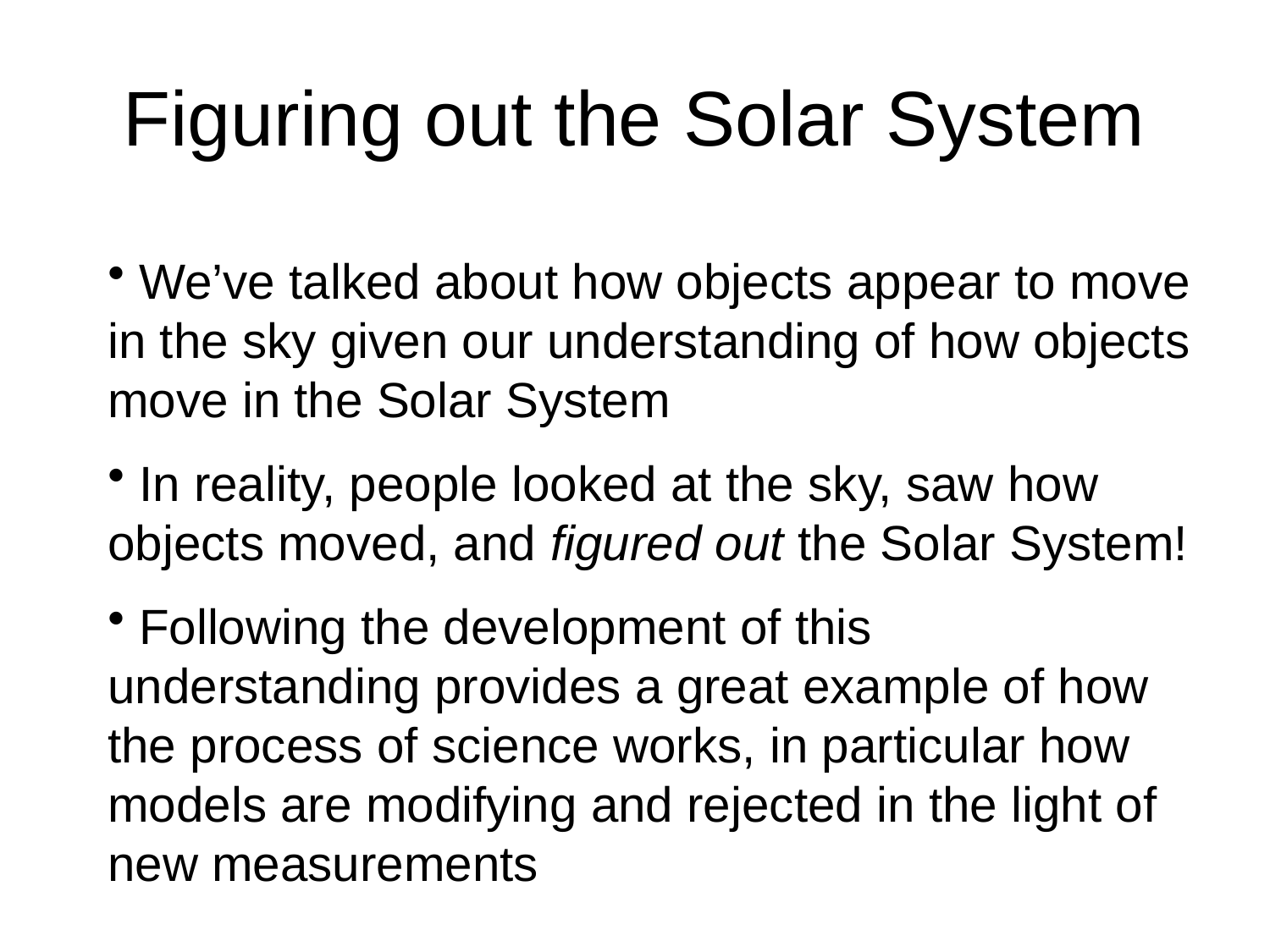

# Figuring out the Solar System
 We’ve talked about how objects appear to move in the sky given our understanding of how objects move in the Solar System
 In reality, people looked at the sky, saw how objects moved, and figured out the Solar System!
 Following the development of this understanding provides a great example of how the process of science works, in particular how models are modifying and rejected in the light of new measurements